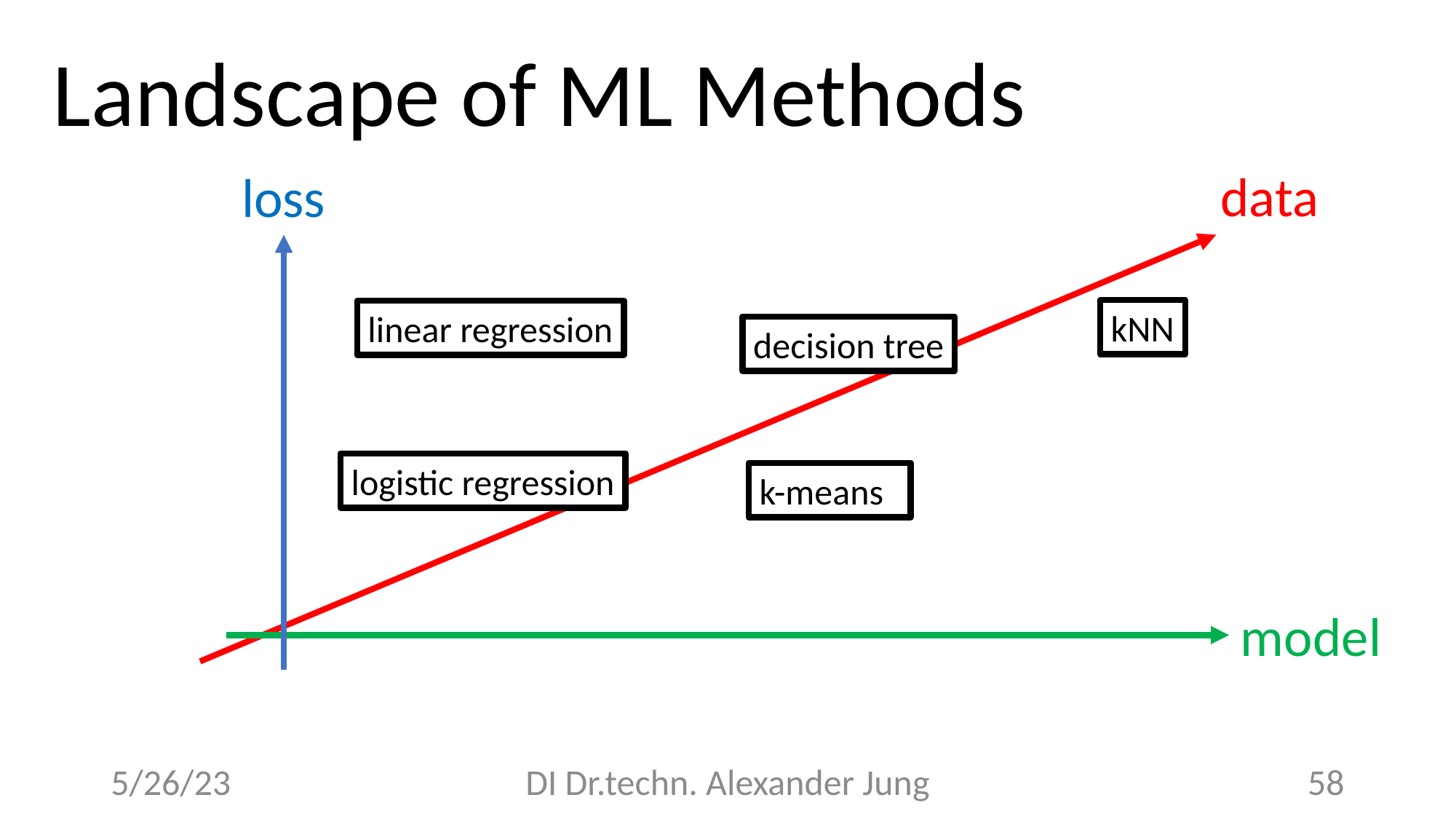

# Landscape of ML Methods
data
loss
kNN
linear regression
decision tree
logistic regression
k-means
model
5/26/23
DI Dr.techn. Alexander Jung
58